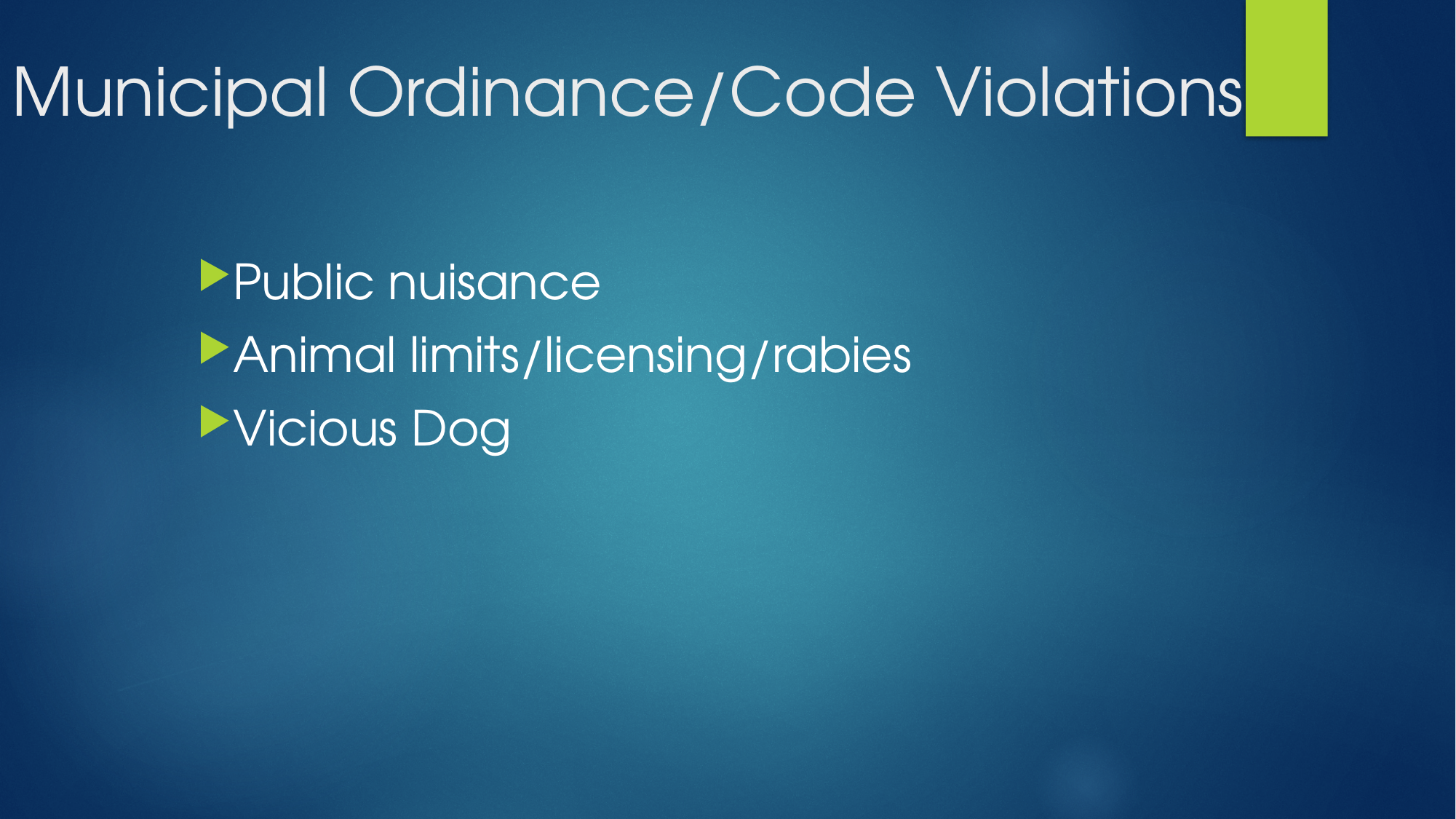

# Municipal Ordinance/Code Violations
Public nuisance
Animal limits/licensing/rabies
Vicious Dog